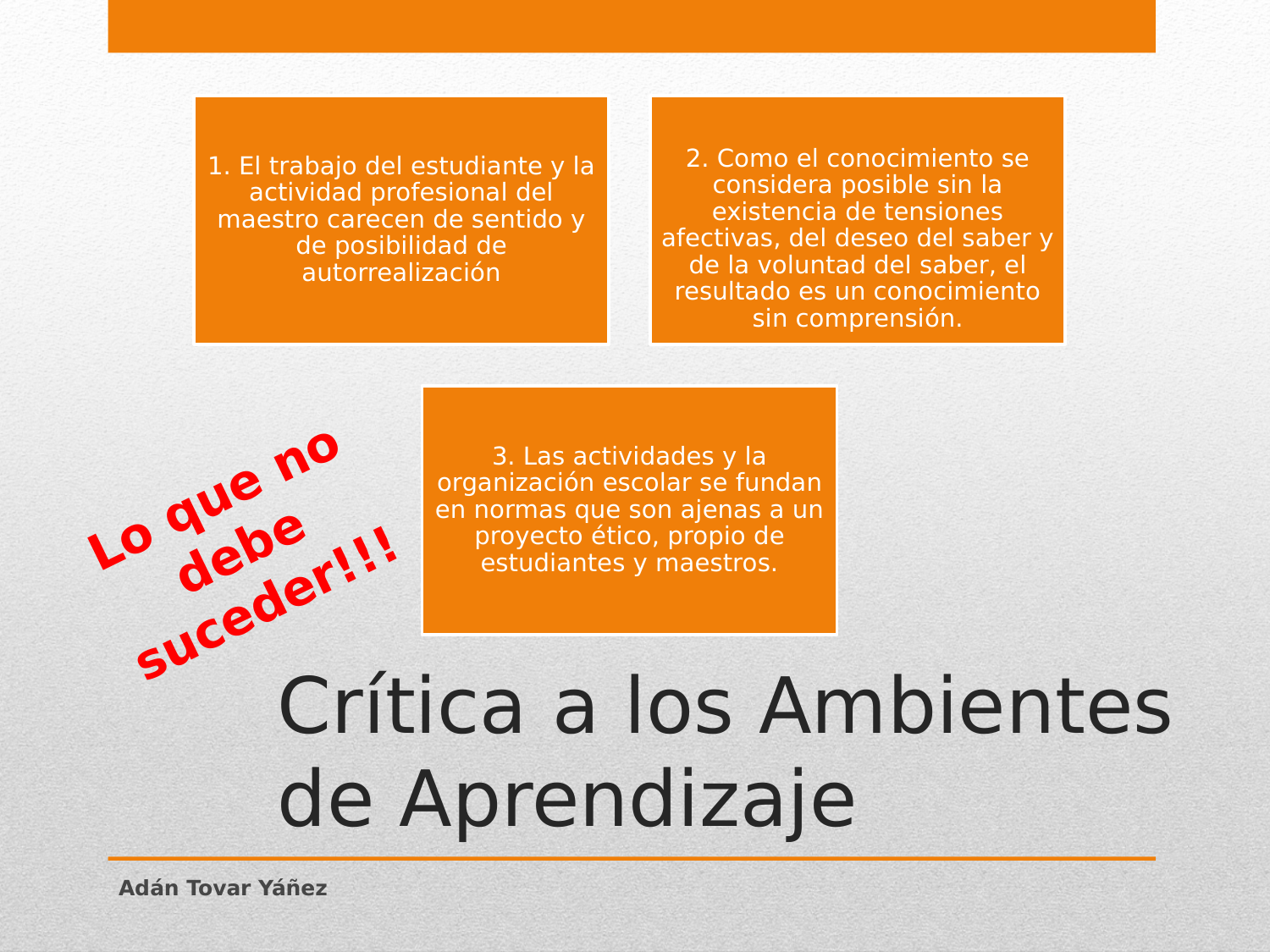

1. El trabajo del estudiante y la actividad profesional del maestro carecen de sentido y de posibilidad de autorrealización

2. Como el conocimiento se considera posible sin la existencia de tensiones afectivas, del deseo del saber y de la voluntad del saber, el resultado es un conocimiento sin comprensión.
3. Las actividades y la organización escolar se fundan en normas que son ajenas a un proyecto ético, propio de estudiantes y maestros.
Lo que no debe suceder!!!
# Crítica a los Ambientes de Aprendizaje
Adán Tovar Yáñez